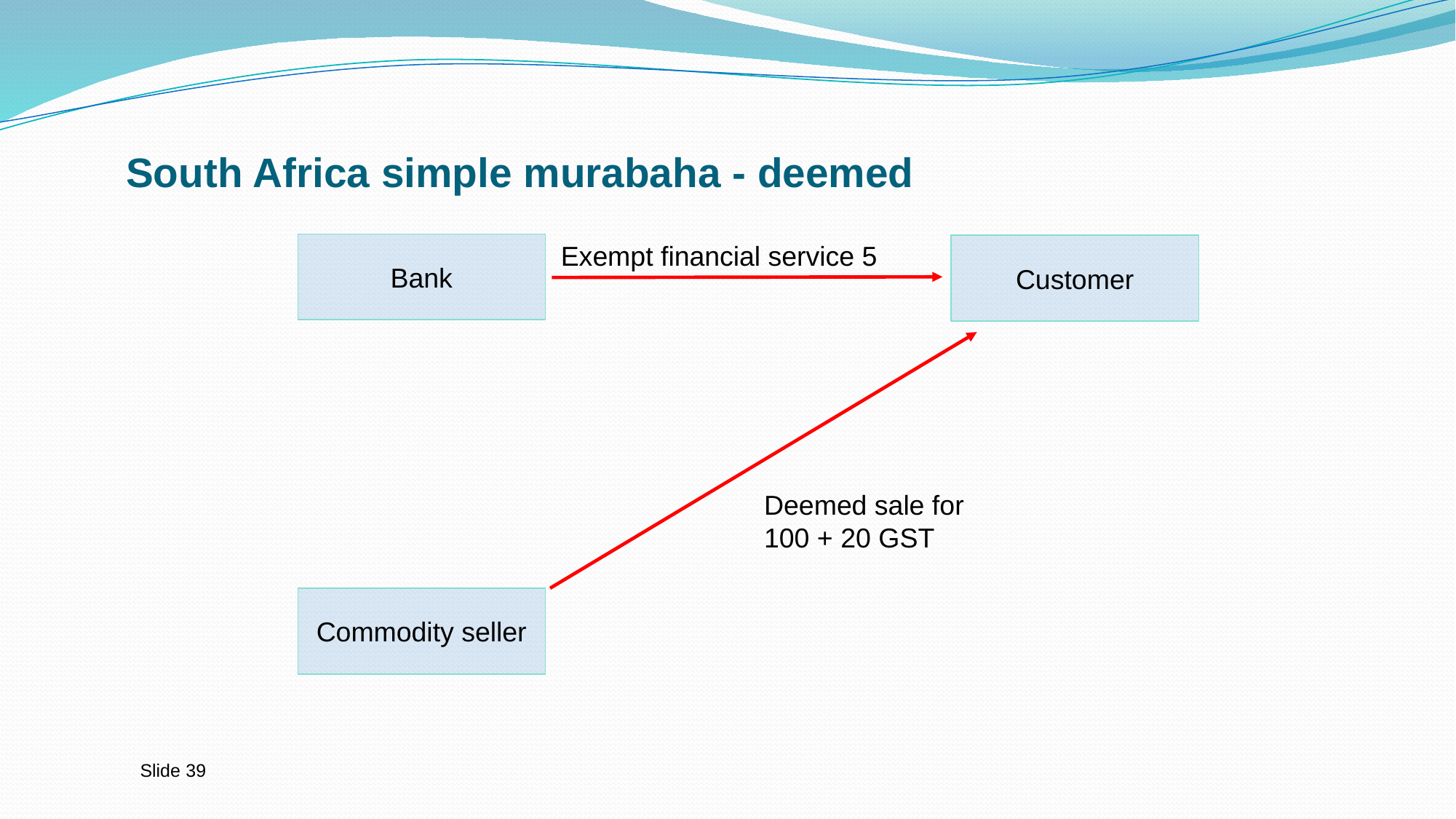

# South Africa simple murabaha - deemed
Exempt financial service 5
Bank
Customer

Deemed sale for 100 + 20 GST
Commodity seller
Slide 39